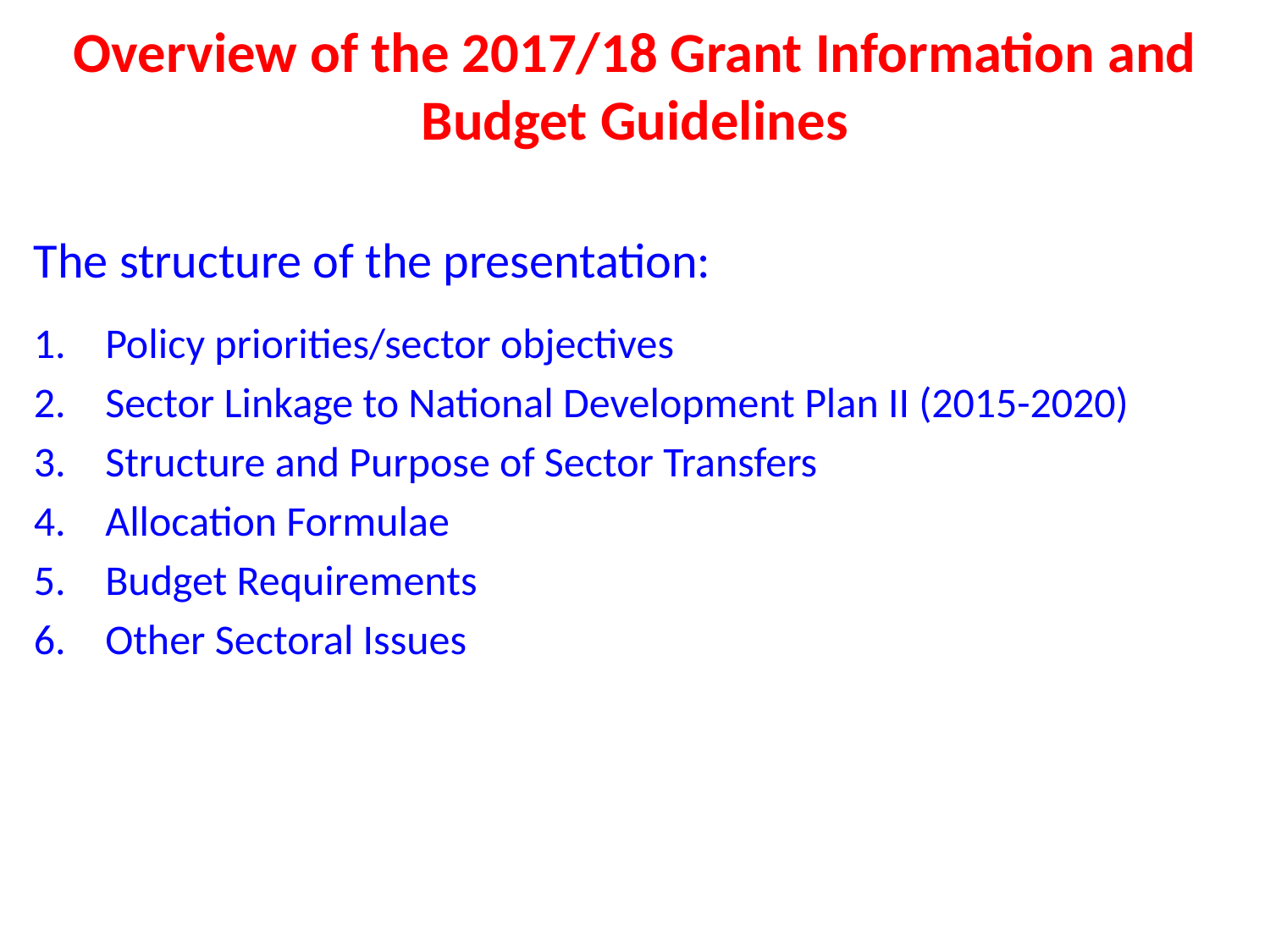

# Overview of the 2017/18 Grant Information and Budget Guidelines
The structure of the presentation:

Policy priorities/sector objectives
Sector Linkage to National Development Plan II (2015-2020)
Structure and Purpose of Sector Transfers
Allocation Formulae
Budget Requirements
Other Sectoral Issues